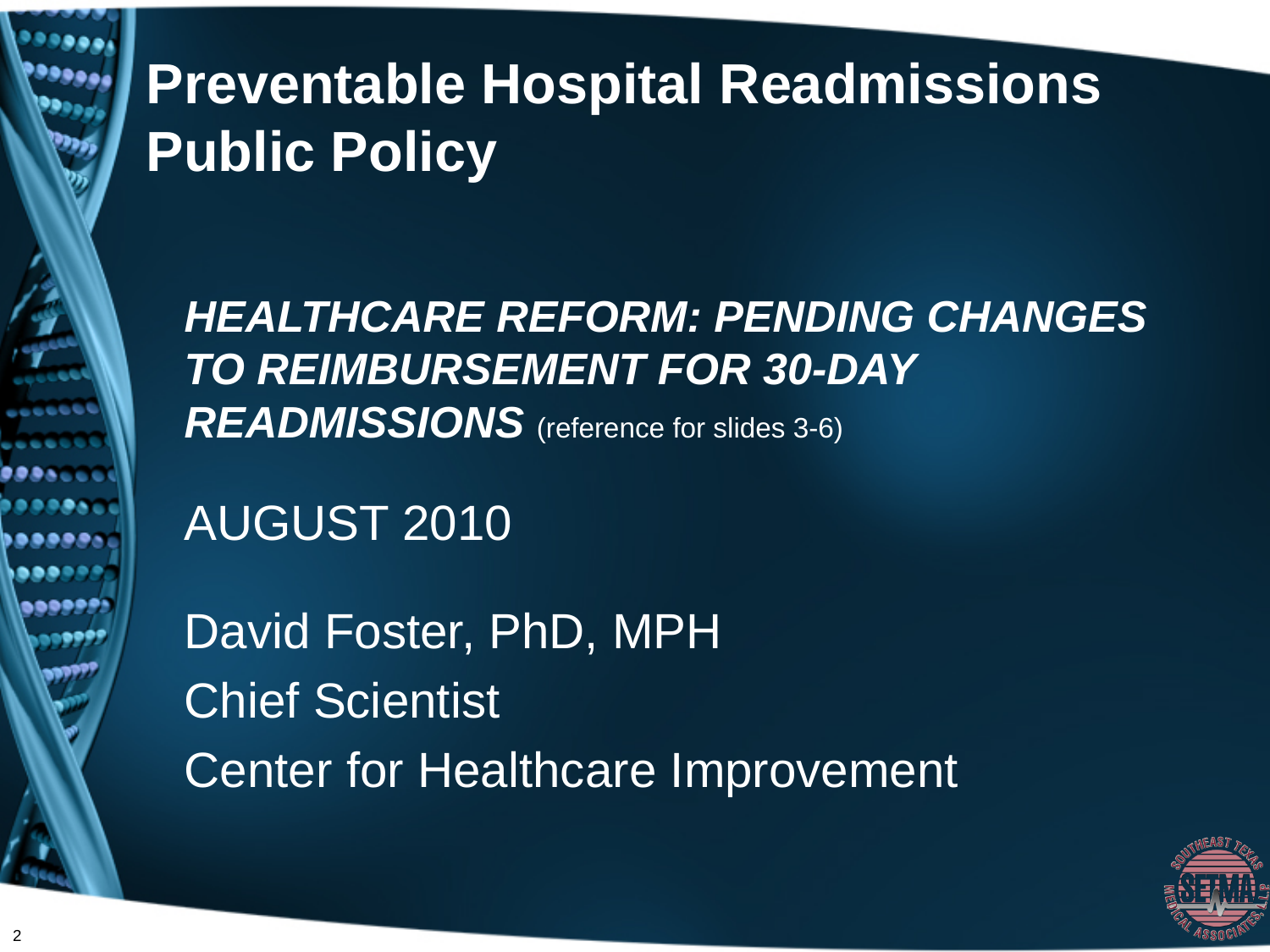

# Preventable Hospital Readmissions Public Policy

HEALTHCARE REFORM: PENDING CHANGES TO REIMBURSEMENT FOR 30-DAY READMISSIONS (reference for slides 3-6)

AUGUST 2010

David Foster, PhD, MPH
Chief Scientist
Center for Healthcare Improvement

2